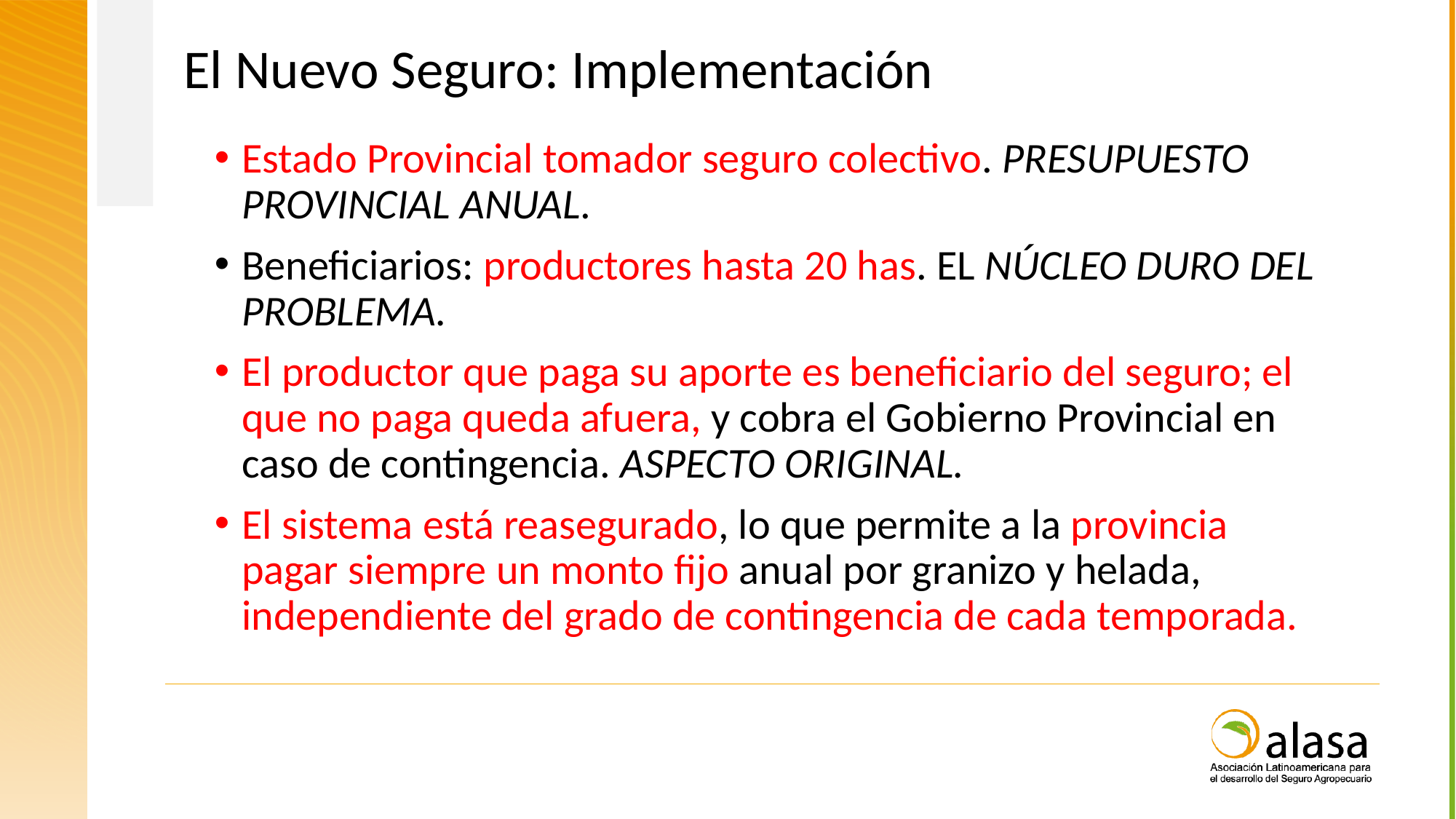

El Nuevo Seguro: Implementación
Estado Provincial tomador seguro colectivo. PRESUPUESTO PROVINCIAL ANUAL.
Beneficiarios: productores hasta 20 has. EL NÚCLEO DURO DEL PROBLEMA.
El productor que paga su aporte es beneficiario del seguro; el que no paga queda afuera, y cobra el Gobierno Provincial en caso de contingencia. ASPECTO ORIGINAL.
El sistema está reasegurado, lo que permite a la provincia pagar siempre un monto fijo anual por granizo y helada, independiente del grado de contingencia de cada temporada.